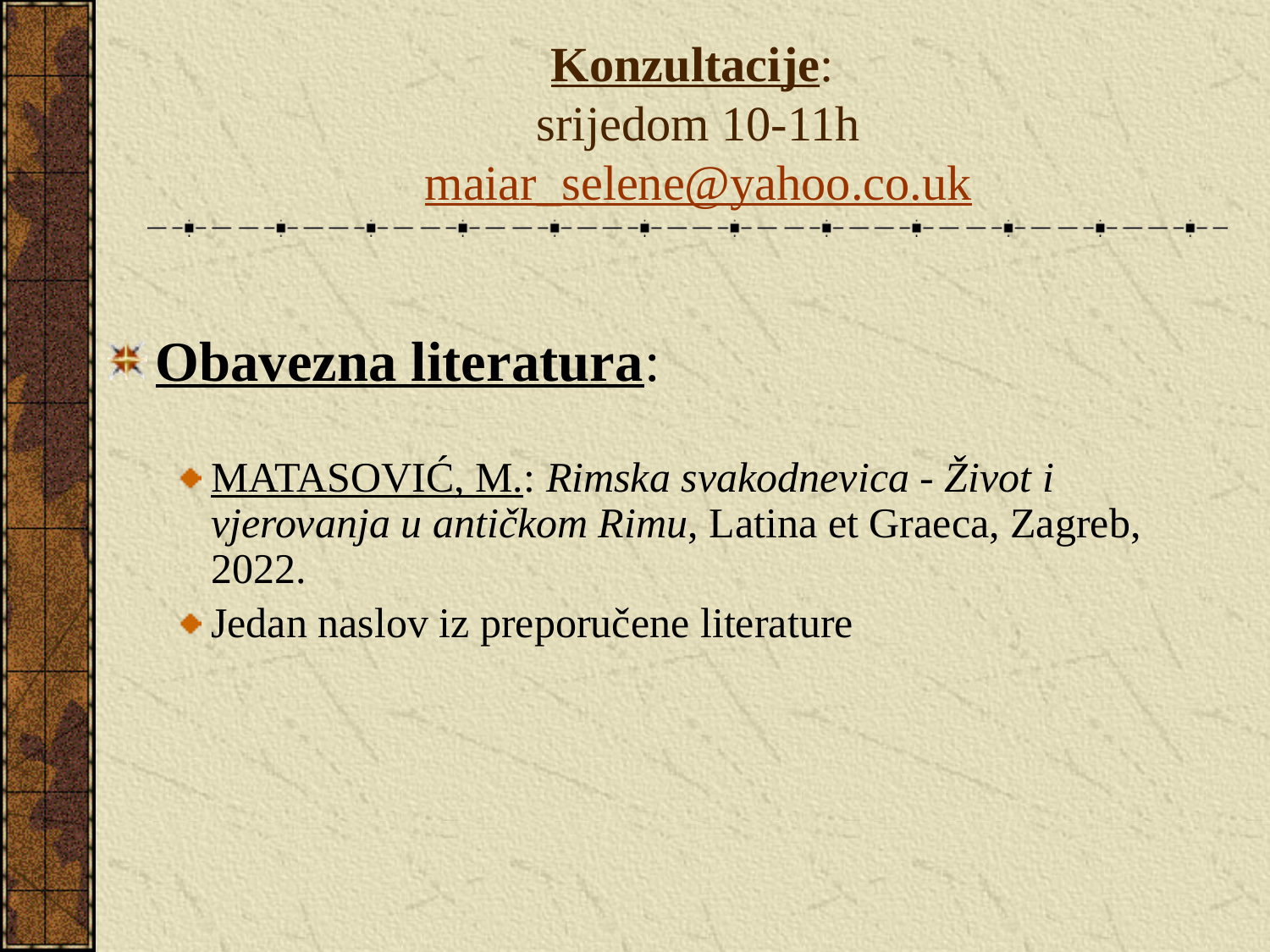

# Konzultacije: srijedom 10-11h maiar_selene@yahoo.co.uk
Obavezna literatura:

MATASOVIĆ, M.: Rimska svakodnevica - Život i vjerovanja u antičkom Rimu, Latina et Graeca, Zagreb, 2022.
Jedan naslov iz preporučene literature